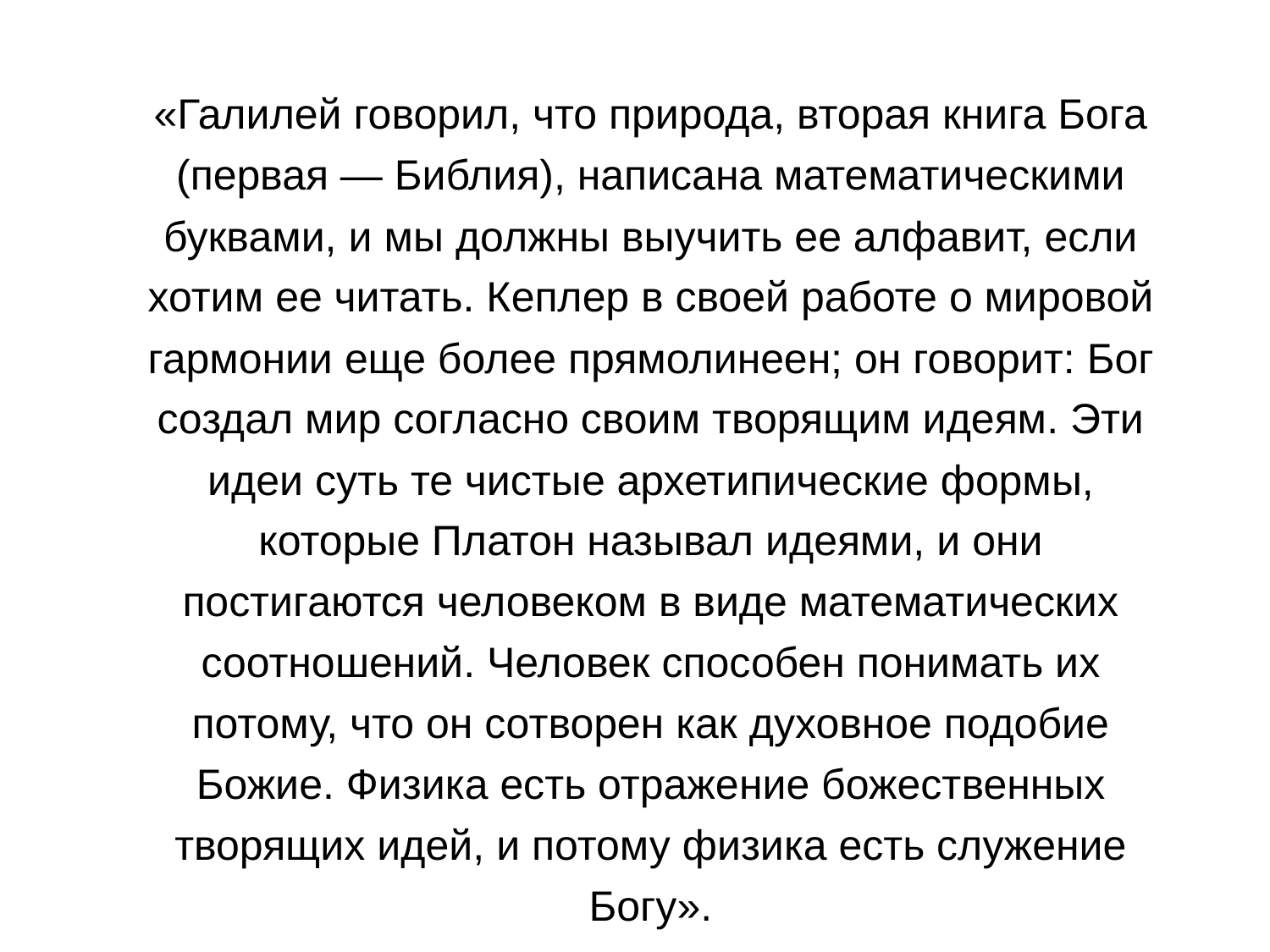

«Галилей говорил, что природа, вторая книга Бога (первая — Библия), написана математическими буквами, и мы должны выучить ее алфавит, если хотим ее читать. Кеплер в своей работе о мировой гармонии еще более прямолинеен; он говорит: Бог создал мир согласно своим творящим идеям. Эти идеи суть те чистые архетипические формы, которые Платон называл идеями, и они постигаются человеком в виде математических соотно­шений. Человек способен понимать их потому, что он сотворен как духовное подобие Божие. Физика есть отраже­ние божественных творящих идей, и потому физика есть служение Богу».
В.Гейзенберг
«Традиция в науке»